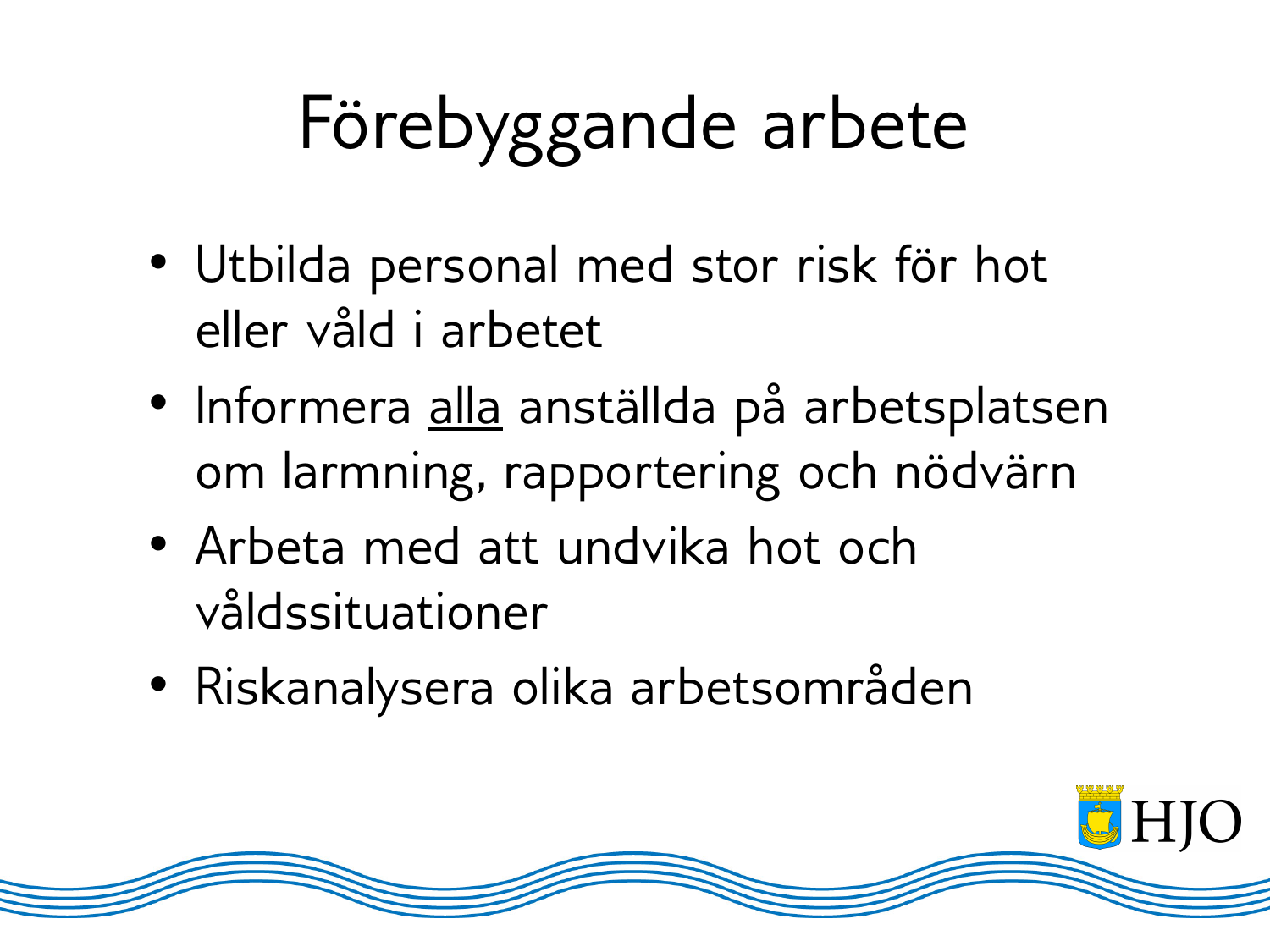

# Förebyggande arbete
Utbilda personal med stor risk för hot eller våld i arbetet
Informera alla anställda på arbetsplatsen om larmning, rapportering och nödvärn
Arbeta med att undvika hot och våldssituationer
Riskanalysera olika arbetsområden